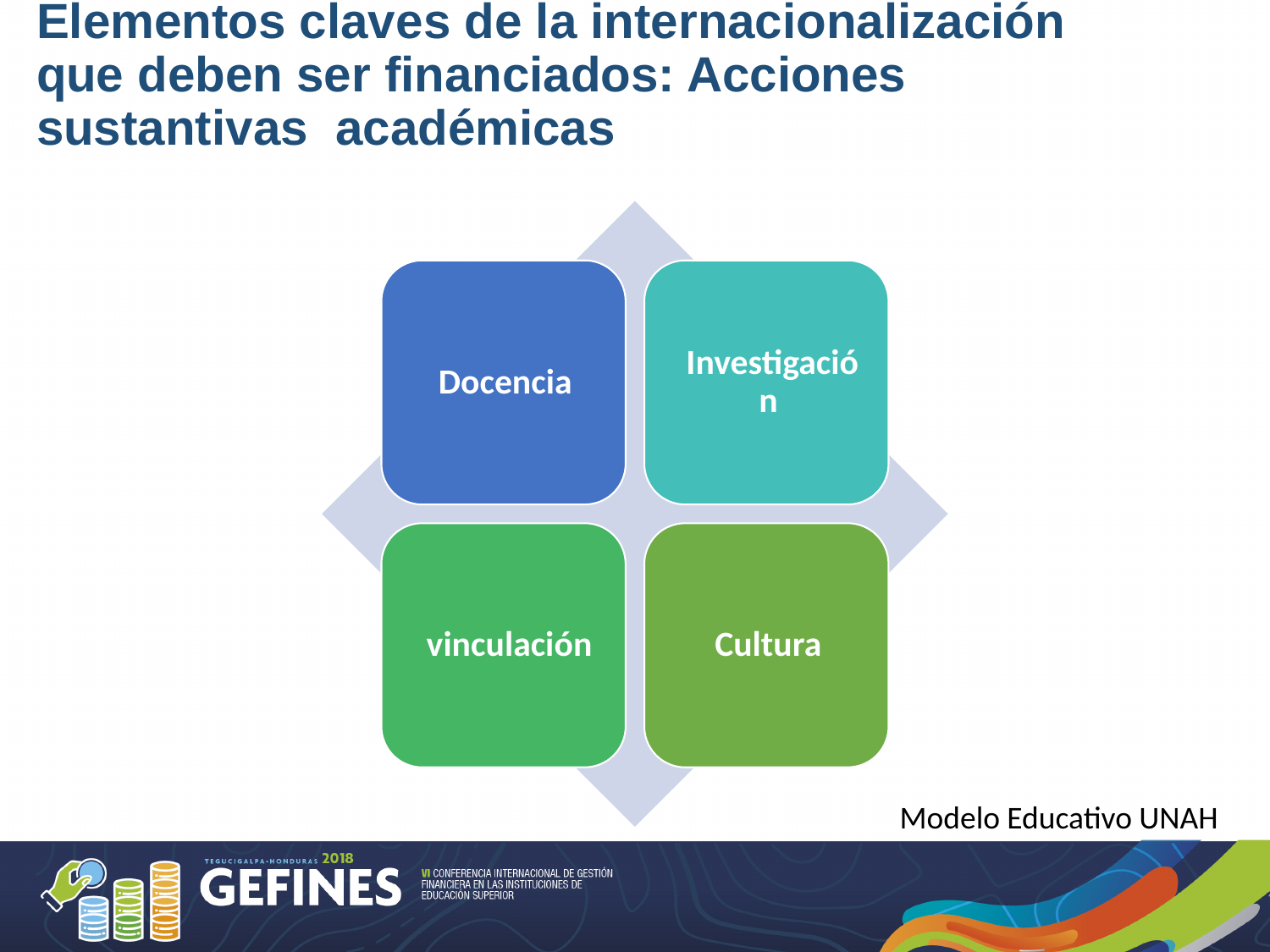

# Elementos claves de la internacionalización que deben ser financiados: Acciones sustantivas  académicas
Docencia
Investigación
vinculación
Cultura
Modelo Educativo UNAH